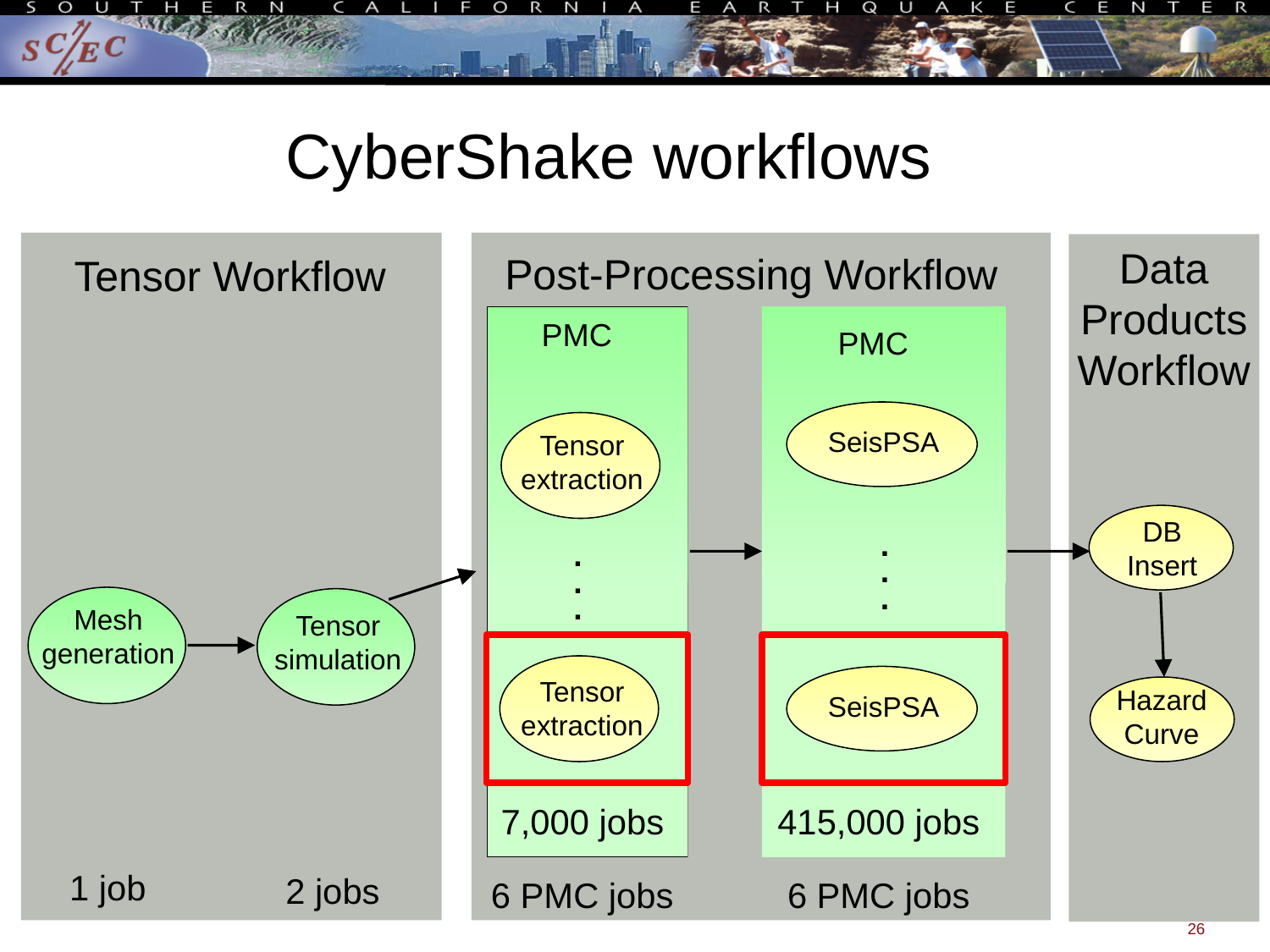

# CyberShake workflows

Data Products Workflow
Post-Processing Workflow
Tensor Workflow

PMC
PMC

SeisPSA
Tensor extraction

DB
Insert

.
.
.
.
.
.

Mesh generation
Tensor simulation

Tensor extraction
Hazard
Curve

SeisPSA
7,000 jobs
415,000 jobs

1 job
6 PMC jobs
6 PMC jobs
2 jobs
26